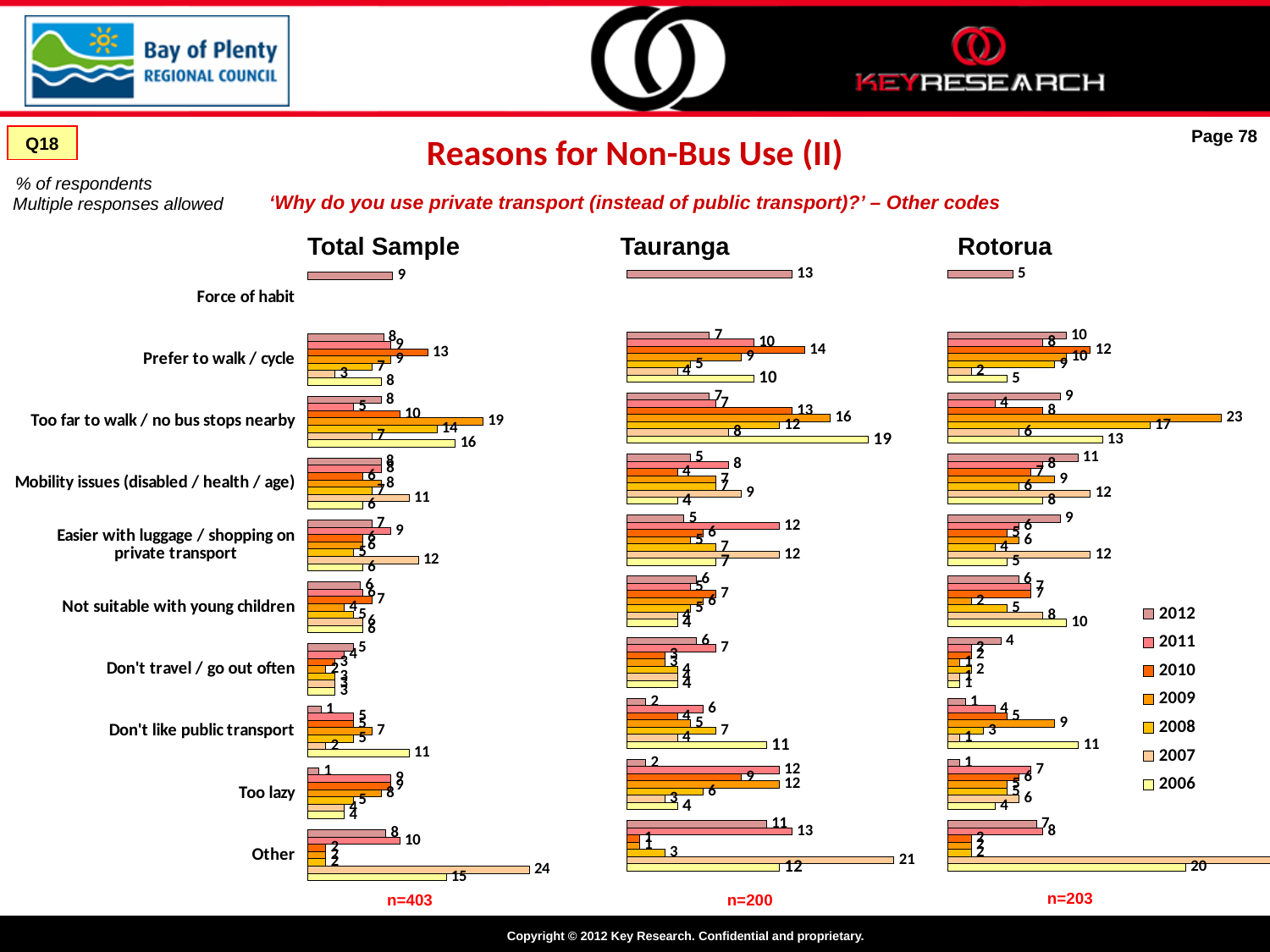

Reasons for Non-Bus Use (II)
Page 78
Q18
‘Why do you use private transport (instead of public transport)?’ – Other codes
% of respondents
Multiple responses allowed
Total Sample
Tauranga
Rotorua

### Chart

| Category | '06 | '07 | '08 | '09 | '10 | '11 | 12 |
|---|---|---|---|---|---|---|---|
| Other | 12.0 | 21.0 | 3.0 | 1.0 | 1.0 | 13.0 | 11.0 |
| Too lazy | 4.0 | 3.0 | 6.0 | 12.0 | 9.0 | 12.0 | 1.5 |
| Don't like public transport | 11.0 | 4.0 | 7.0 | 5.0 | 4.0 | 6.0 | 1.5 |
| Don't travel / go out often | 4.0 | 4.0 | 4.0 | 3.0 | 3.0 | 7.0 | 5.5 |
| Not suitable with young children | 4.0 | 4.0 | 5.0 | 6.0 | 7.0 | 5.0 | 5.5 |
| Easier with luggage / shopping on private transport | 7.0 | 12.0 | 7.0 | 5.0 | 6.0 | 12.0 | 4.5 |
| Mobility issues (disabled / health / age) | 4.0 | 9.0 | 7.0 | 7.0 | 4.0 | 8.0 | 5.0 |
| Too far to walk / no bus stops nearby | 19.0 | 8.0 | 12.0 | 16.0 | 13.0 | 7.0 | 6.5 |
| Prefer to walk / cycle | 10.0 | 4.0 | 5.0 | 9.0 | 14.0 | 10.0 | 6.5 |
| Force of habit | None | None | None | None | None | None | 13.0 |

### Chart

| Category | 2006 | 2007 | 2008 | 2009 | 2010 | 2011 | 2012 |
|---|---|---|---|---|---|---|---|
| Other | 20.0 | 28.0 | 2.0 | 2.0 | 2.0 | 8.0 | 7.4626865671641776 |
| Too lazy | 4.0 | 6.0 | 5.0 | 5.0 | 6.0 | 7.0 | 0.9950248756218933 |
| Don't like public transport | 11.0 | 1.0 | 3.0 | 9.0 | 5.0 | 4.0 | 1.492537313432836 |
| Don't travel / go out often | 1.0 | 1.0 | 2.0 | 1.0 | 2.0 | 2.0 | 4.477611940298507 |
| Not suitable with young children | 10.0 | 8.0 | 5.0 | 2.0 | 7.0 | 7.0 | 5.970149253731353 |
| Easier with luggage / shopping on private transport | 5.0 | 12.0 | 4.0 | 6.0 | 5.0 | 6.0 | 9.452736318408089 |
| Mobility issues (disabled / health / age) | 8.0 | 12.0 | 6.0 | 9.0 | 7.0 | 8.0 | 10.945273631840797 |
| Too far to walk / no bus stops nearby | 13.0 | 6.0 | 17.0 | 23.0 | 8.0 | 4.0 | 9.452736318408089 |
| Prefer to walk / cycle | 5.0 | 2.0 | 9.0 | 10.0 | 12.0 | 8.0 | 9.950248756218905 |
| Force of habit | None | None | None | None | None | None | 5.472636815920398 |

### Chart

| Category | '06 | '07 | '08 | '09 | '10 | '11 | 12 |
|---|---|---|---|---|---|---|---|
| Other | 15.0 | 24.0 | 2.0 | 2.0 | 2.0 | 10.0 | 8.478802992518704 |
| Too lazy | 4.0 | 4.0 | 5.0 | 8.0 | 9.0 | 9.0 | 1.2468827930174518 |
| Don't like public transport | 11.0 | 2.0 | 5.0 | 7.0 | 5.0 | 5.0 | 1.4962593516209477 |
| Don't travel / go out often | 3.0 | 3.0 | 3.0 | 2.0 | 3.0 | 4.0 | 4.987531172069827 |
| Not suitable with young children | 6.0 | 6.0 | 5.0 | 4.0 | 7.0 | 6.0 | 5.7356608478802995 |
| Easier with luggage / shopping on private transport | 6.0 | 12.0 | 5.0 | 6.0 | 6.0 | 9.0 | 6.982543640897757 |
| Mobility issues (disabled / health / age) | 6.0 | 11.0 | 7.0 | 8.0 | 6.0 | 8.0 | 7.980049875311741 |
| Too far to walk / no bus stops nearby | 16.0 | 7.0 | 14.0 | 19.0 | 10.0 | 5.0 | 7.980049875311741 |
| Prefer to walk / cycle | 8.0 | 3.0 | 7.0 | 9.0 | 13.0 | 9.0 | 8.229426433915217 |
| Force of habit | None | None | None | None | None | None | 9.226932668329173 |
n=203
n=403
n=200